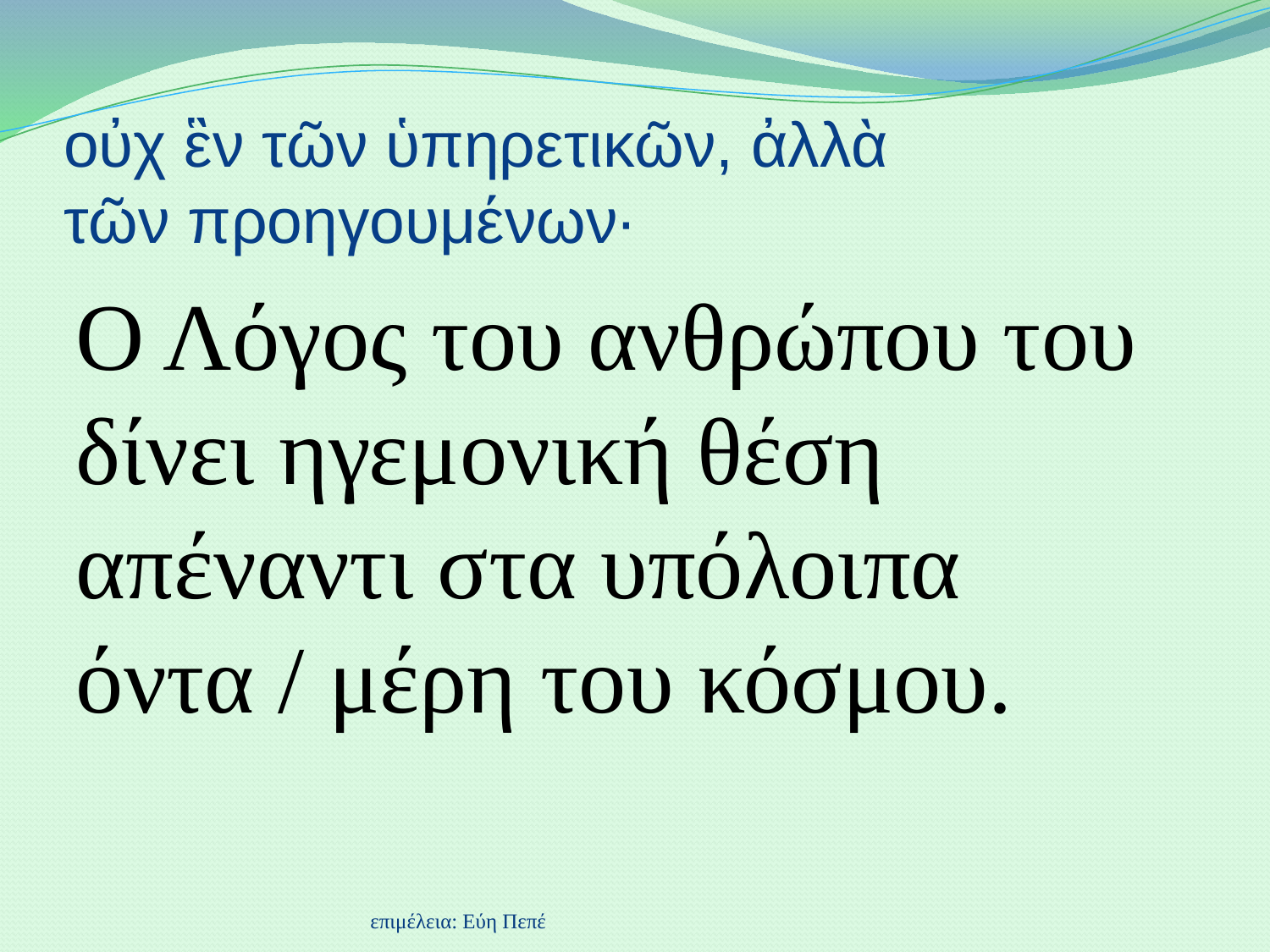

# οὐχ ἓν τῶν ὑπηρετικῶν, ἀλλὰ τῶν προηγουμένων·
Ο Λόγος του ανθρώπου του δίνει ηγεμονική θέση απέναντι στα υπόλοιπα όντα / μέρη του κόσμου.
επιμέλεια: Εύη Πεπέ